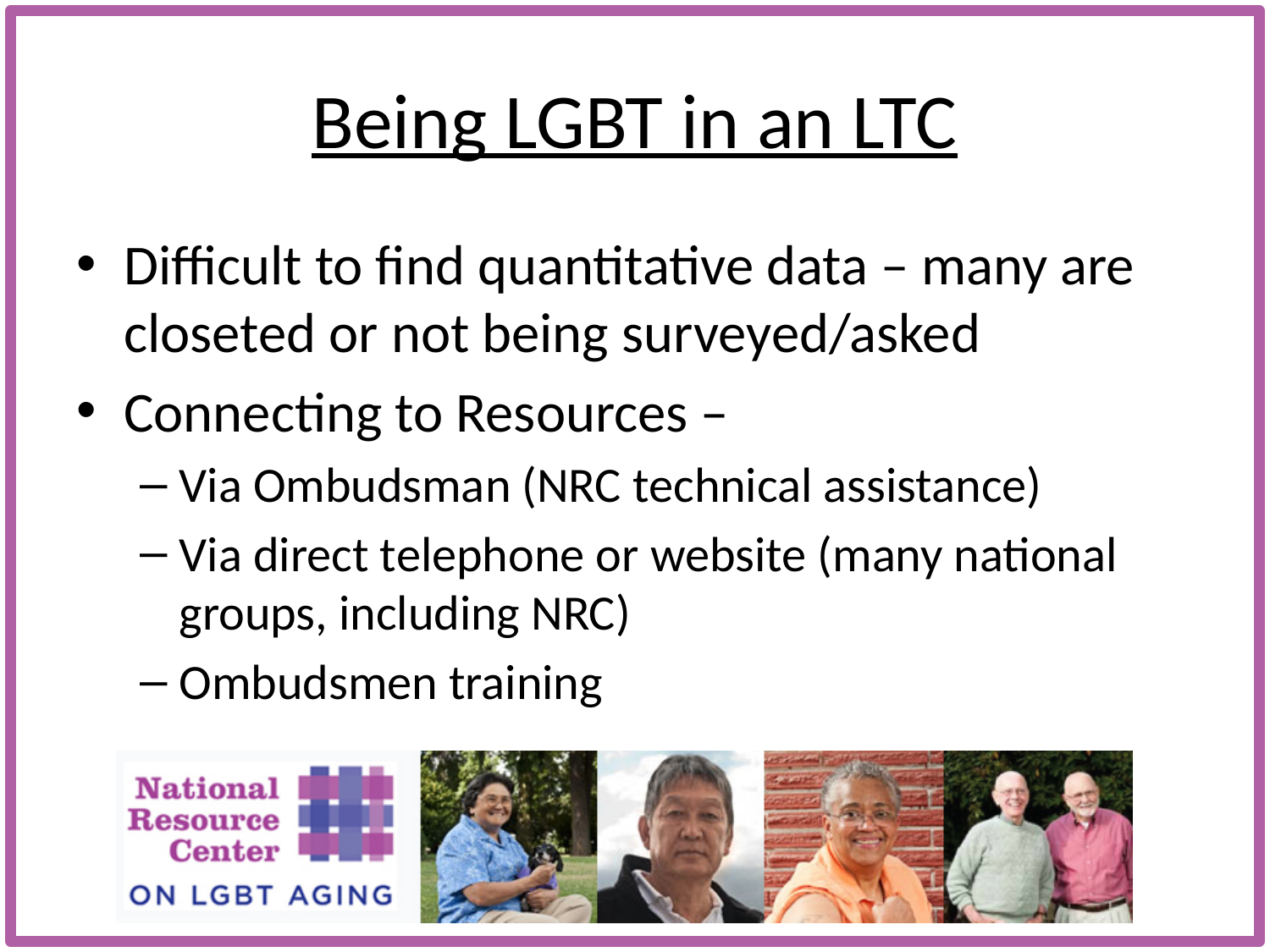

# Being LGBT in an LTC
Difficult to find quantitative data – many are closeted or not being surveyed/asked
Connecting to Resources –
Via Ombudsman (NRC technical assistance)
Via direct telephone or website (many national groups, including NRC)
Ombudsmen training